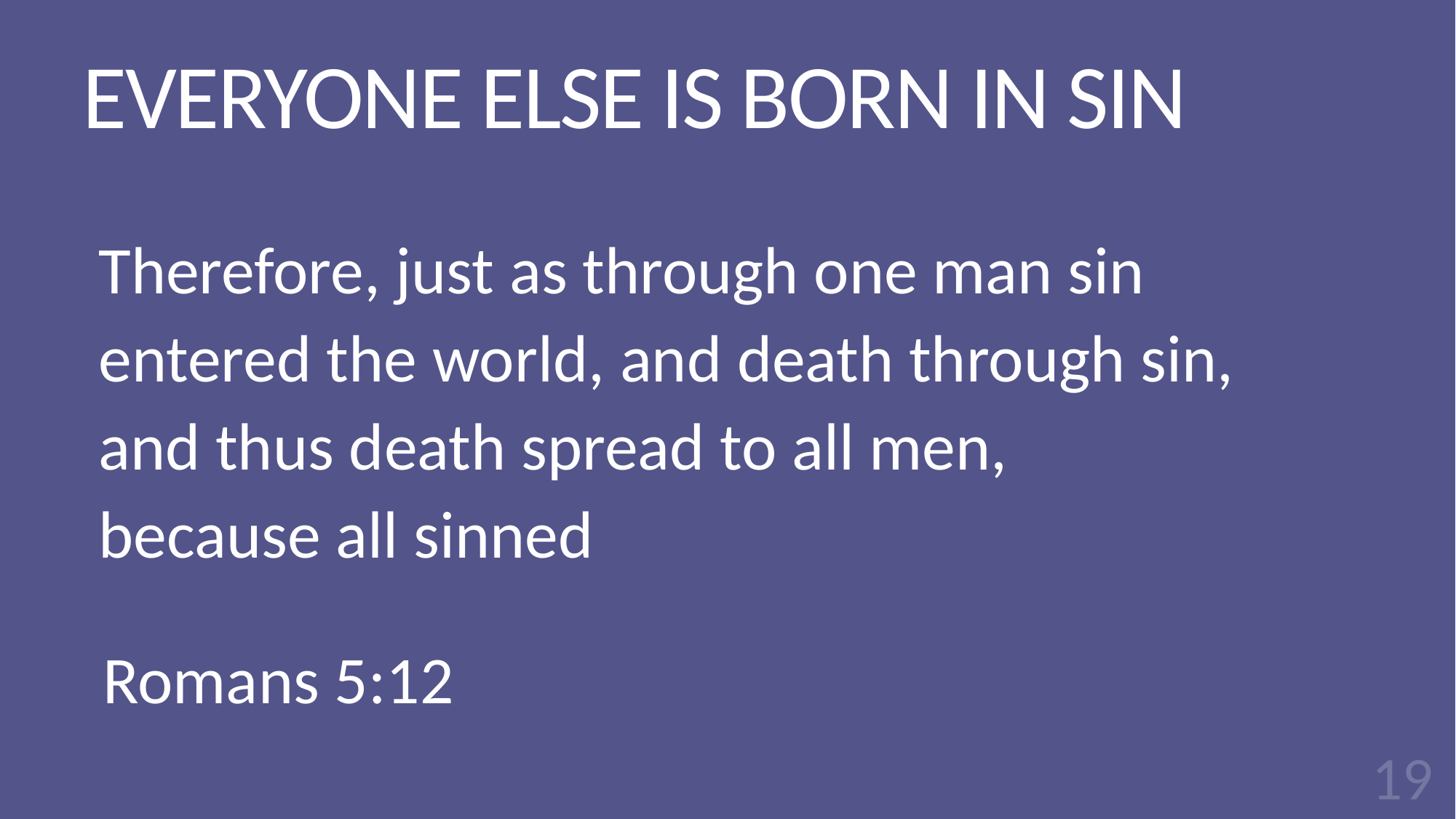

# EVERYONE ELSE IS BORN IN SIN
Therefore, just as through one man sin
entered the world, and death through sin,
and thus death spread to all men,
because all sinned
Romans 5:12
19